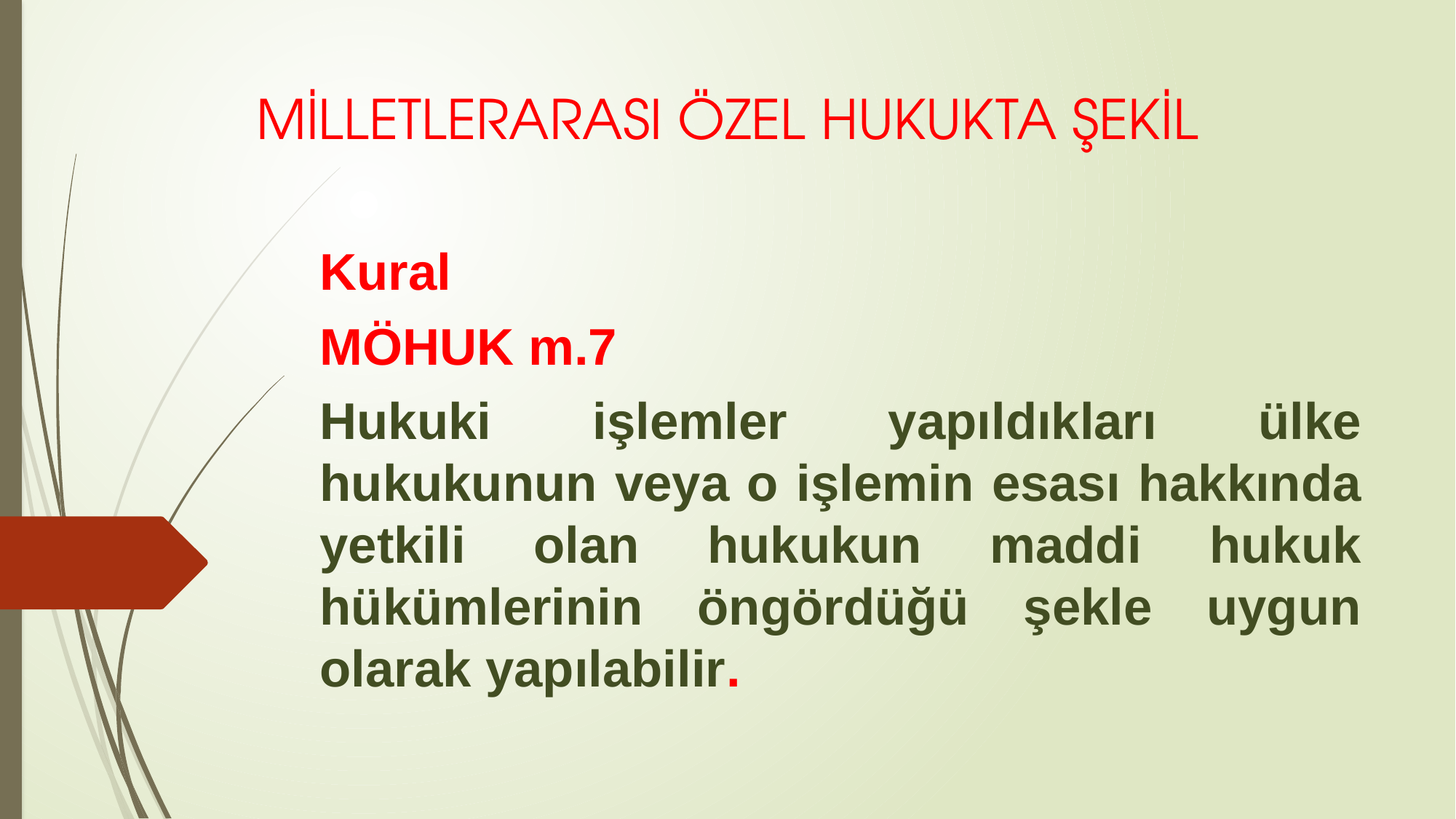

# MİLLETLERARASI ÖZEL HUKUKTA ŞEKİL
Kural
MÖHUK m.7
Hukuki işlemler yapıldıkları ülke hukukunun veya o işlemin esası hakkında yetkili olan hukukun maddi hukuk hükümlerinin öngördüğü şekle uygun olarak yapılabilir.